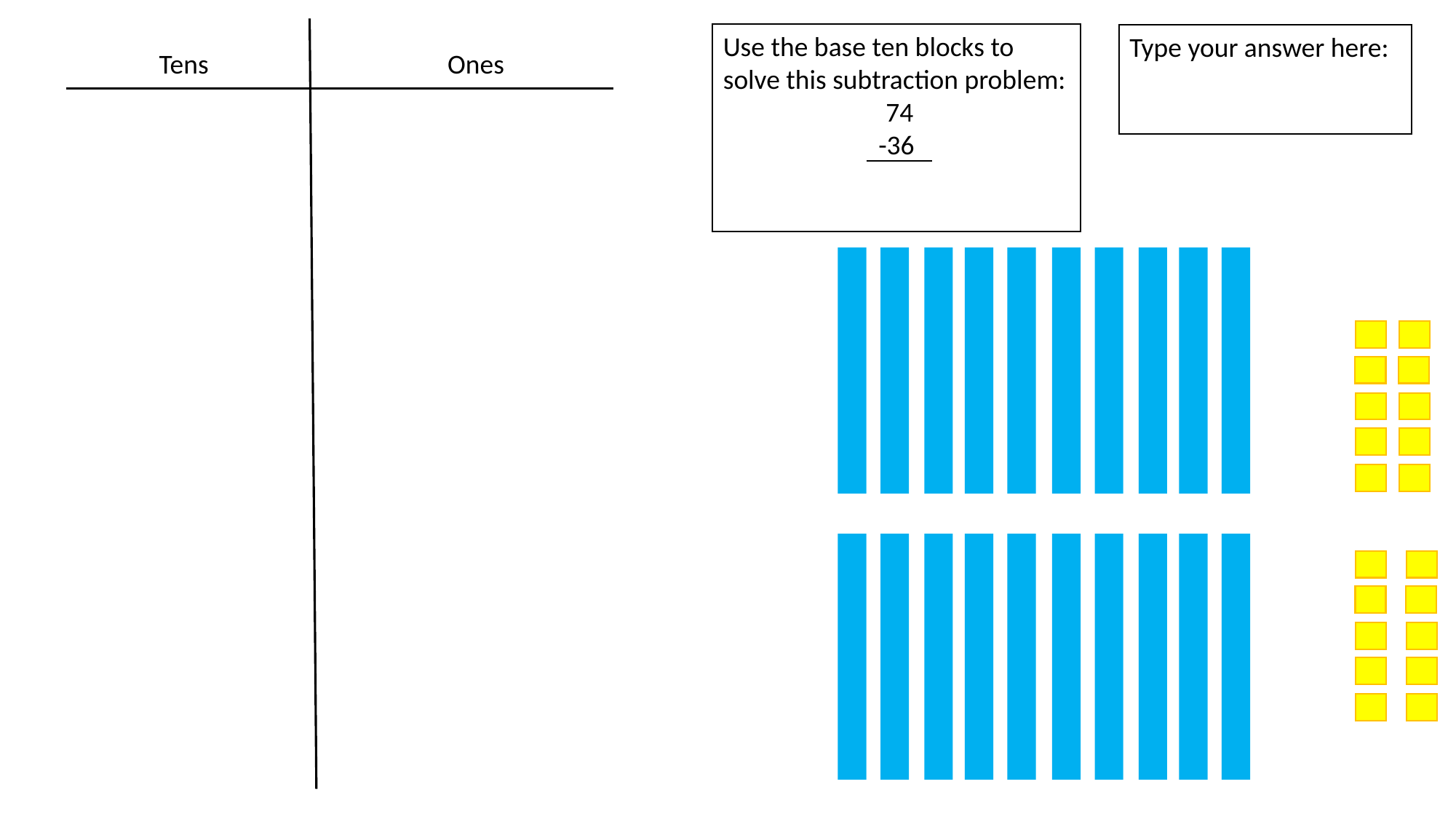

Use the base ten blocks to solve this subtraction problem:
 74
-36

Type your answer here:

Tens
Ones